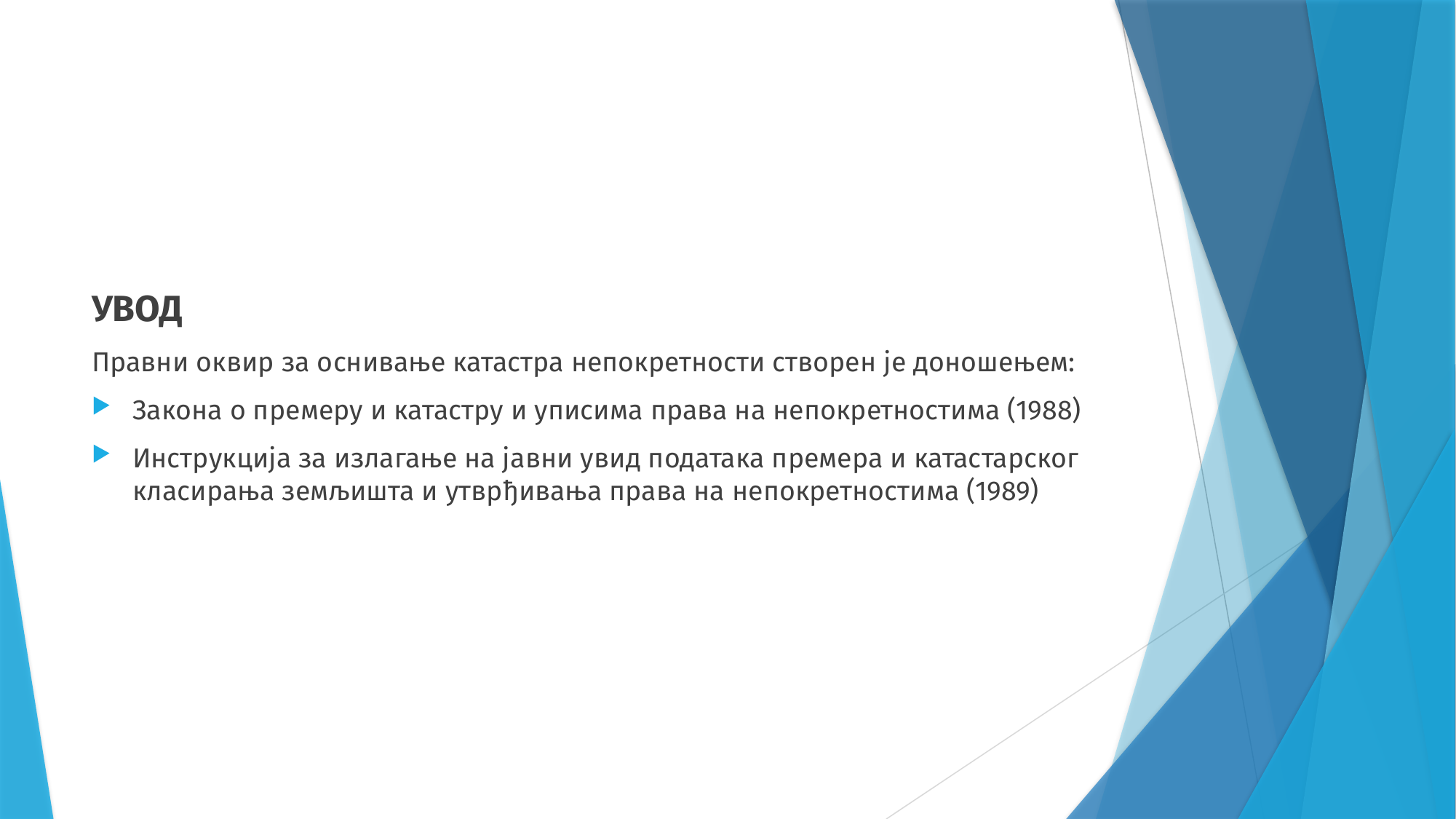

УВОД
Правни оквир за оснивање катастра непокретности створен је доношењем:
Закона о премеру и катастру и уписима права на непокретностима (1988)
Инструкција за излагање на јавни увид података премера и катастарског класирања земљишта и утврђивања права на непокретностима (1989)